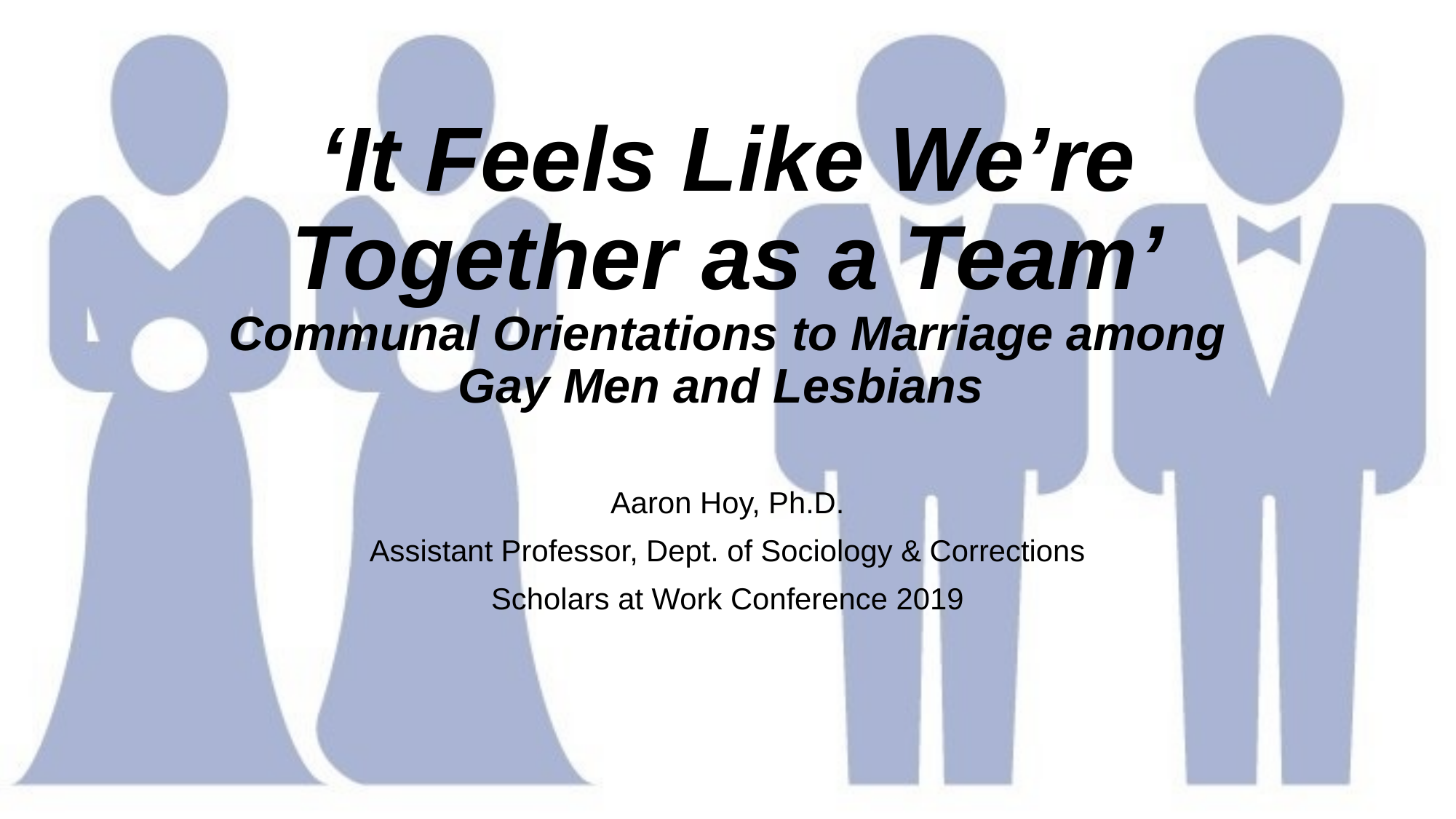

# ‘It Feels Like We’re Together as a Team’ Communal Orientations to Marriage among Gay Men and Lesbians

Aaron Hoy, Ph.D.
Assistant Professor, Dept. of Sociology & Corrections
Scholars at Work Conference 2019